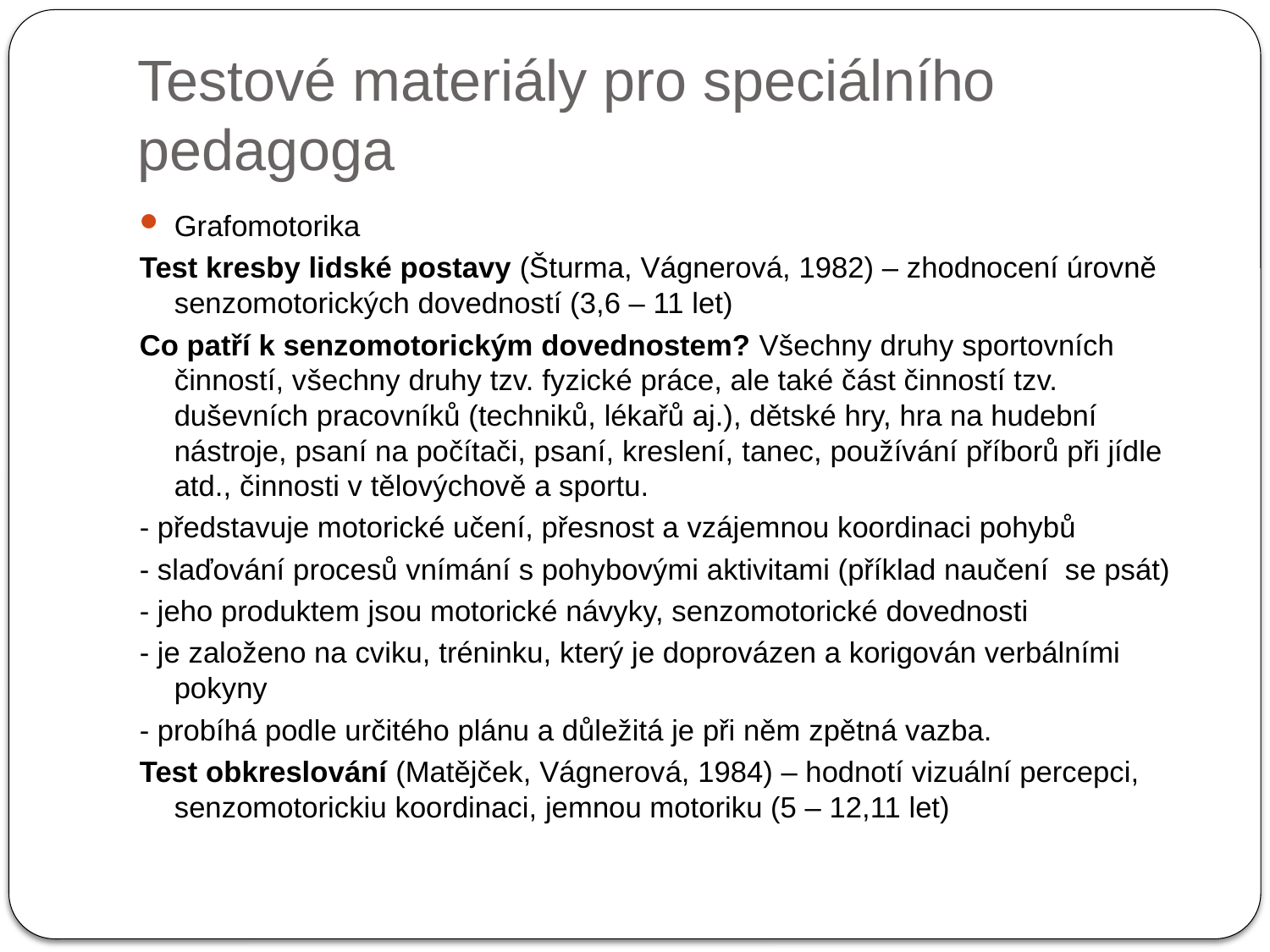

# Testové materiály pro speciálního pedagoga
Grafomotorika
Test kresby lidské postavy (Šturma, Vágnerová, 1982) – zhodnocení úrovně senzomotorických dovedností (3,6 – 11 let)
Co patří k senzomotorickým dovednostem? Všechny druhy sportovních činností, všechny druhy tzv. fyzické práce, ale také část činností tzv. duševních pracovníků (techniků, lékařů aj.), dětské hry, hra na hudební nástroje, psaní na počítači, psaní, kreslení, tanec, používání příborů při jídle atd., činnosti v tělovýchově a sportu.
- představuje motorické učení, přesnost a vzájemnou koordinaci pohybů
- slaďování procesů vnímání s pohybovými aktivitami (příklad naučení  se psát)
- jeho produktem jsou motorické návyky, senzomotorické dovednosti
- je založeno na cviku, tréninku, který je doprovázen a korigován verbálními pokyny
- probíhá podle určitého plánu a důležitá je při něm zpětná vazba.
Test obkreslování (Matějček, Vágnerová, 1984) – hodnotí vizuální percepci, senzomotorickiu koordinaci, jemnou motoriku (5 – 12,11 let)